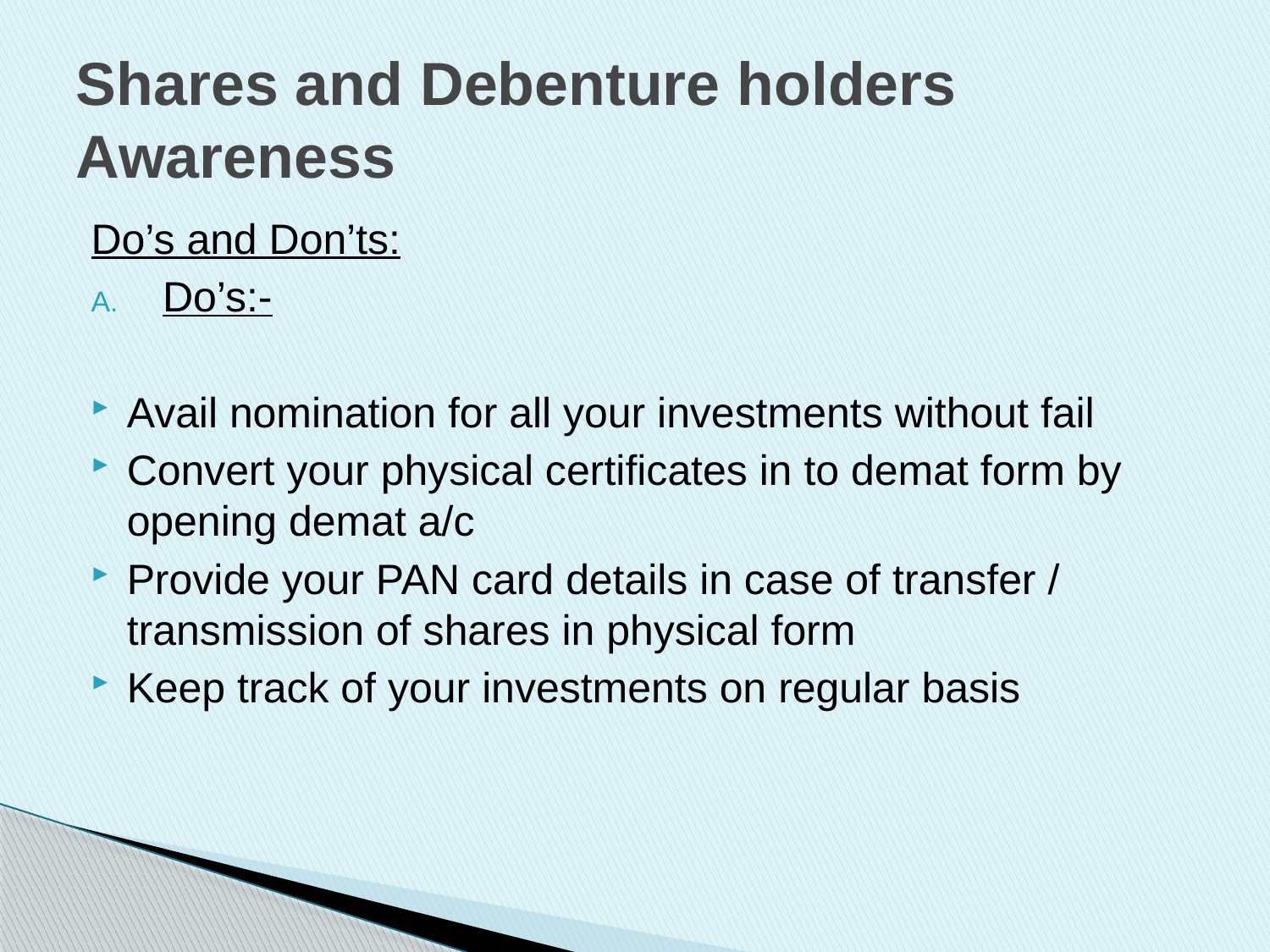

# Shares and Debenture holders Awareness
Do’s and Don’ts:
Do’s:-

Avail nomination for all your investments without fail
Convert your physical certificates in to demat form by opening demat a/c
Provide your PAN card details in case of transfer / transmission of shares in physical form
Keep track of your investments on regular basis